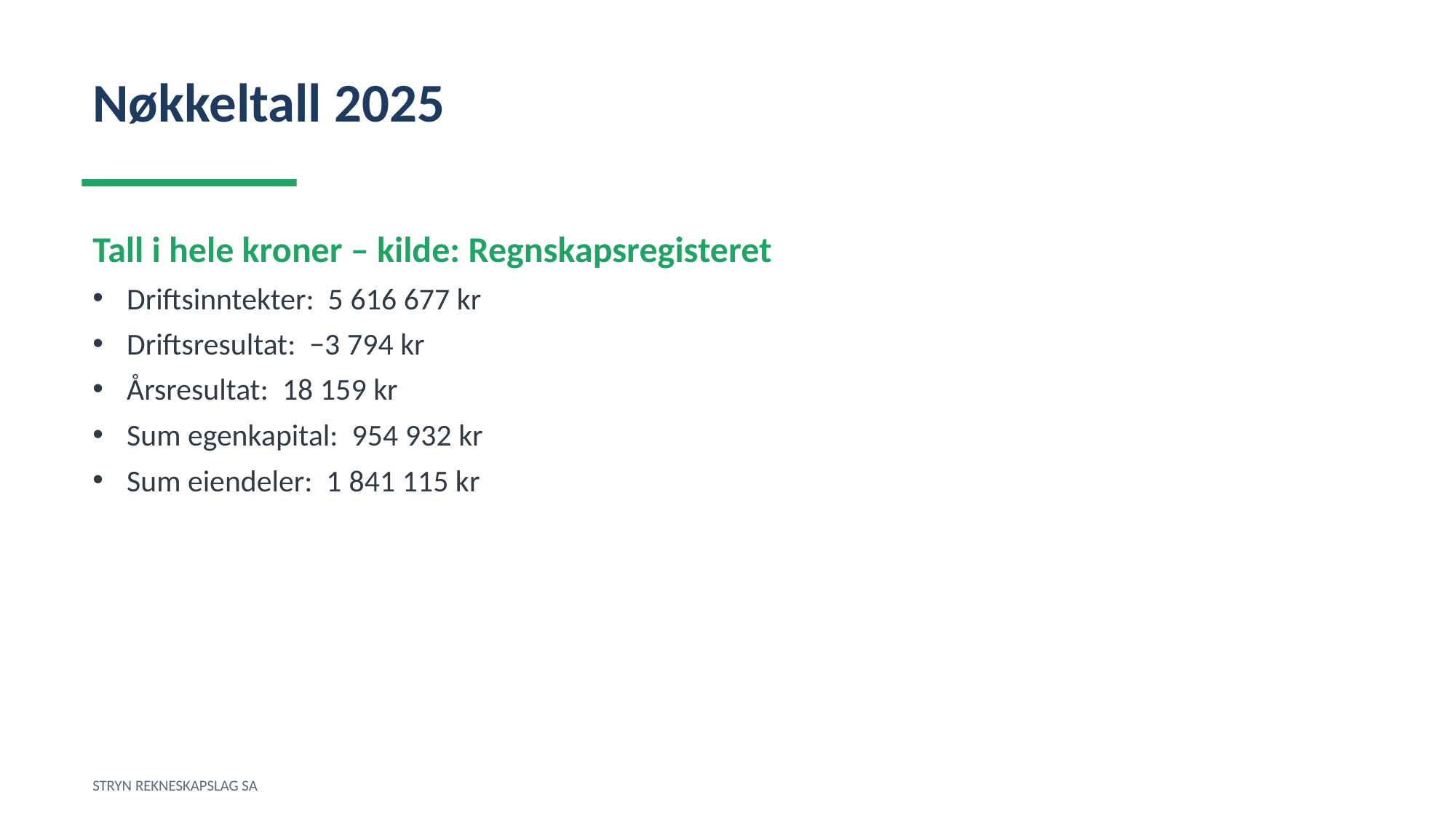

Nøkkeltall 2025

Tall i hele kroner – kilde: Regnskapsregisteret
Driftsinntekter:  5 616 677 kr
Driftsresultat:  −3 794 kr
Årsresultat:  18 159 kr
Sum egenkapital:  954 932 kr
Sum eiendeler:  1 841 115 kr
STRYN REKNESKAPSLAG SA